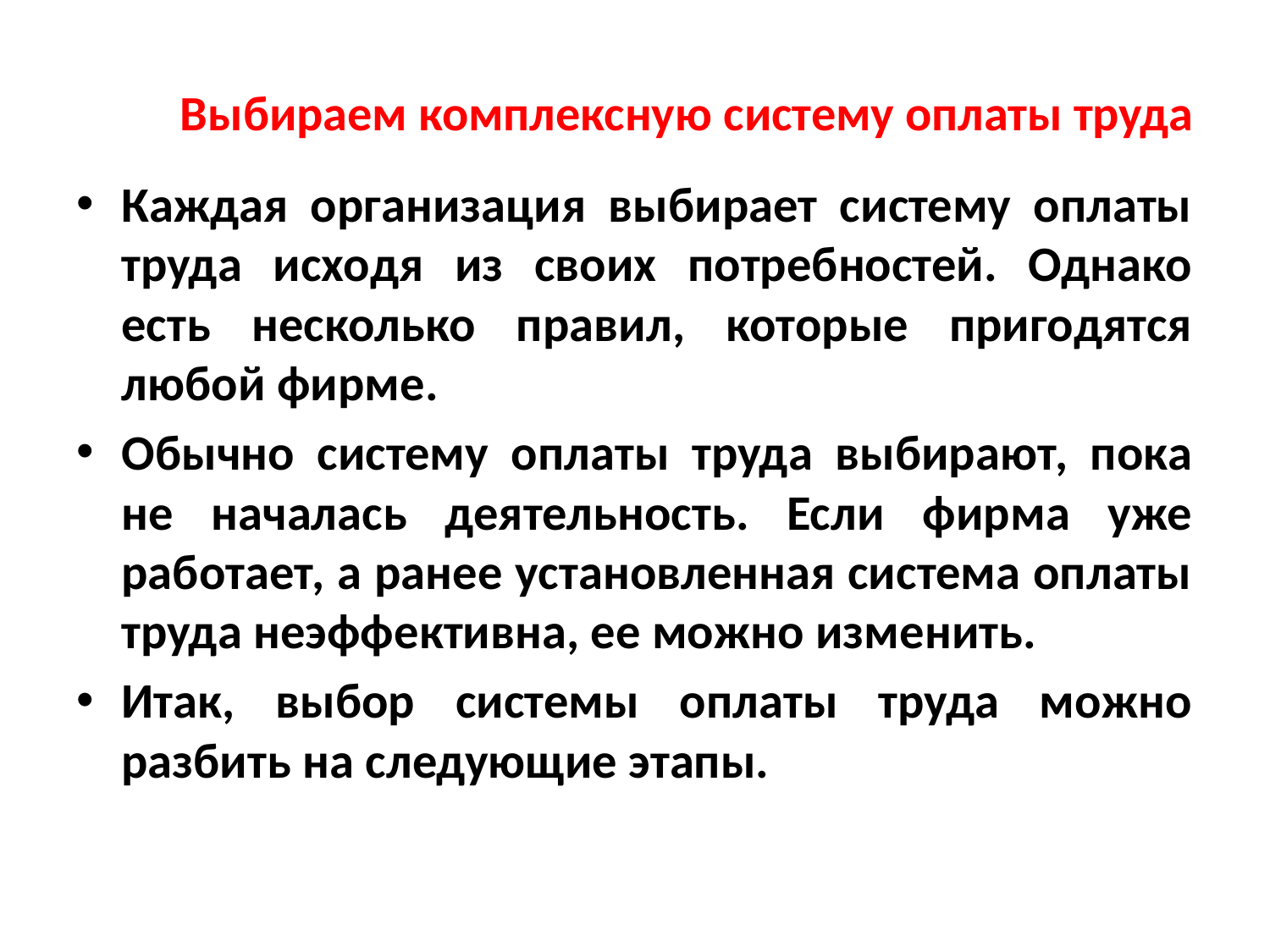

# Выбираем комплексную систему оплаты труда
Каждая организация выбирает систему оплаты труда исходя из своих потребностей. Однако есть несколько правил, которые пригодятся любой фирме.
Обычно систему оплаты труда выбирают, пока не началась деятельность. Если фирма уже работает, а ранее установленная система оплаты труда неэффективна, ее можно изменить.
Итак, выбор системы оплаты труда можно разбить на следующие этапы.